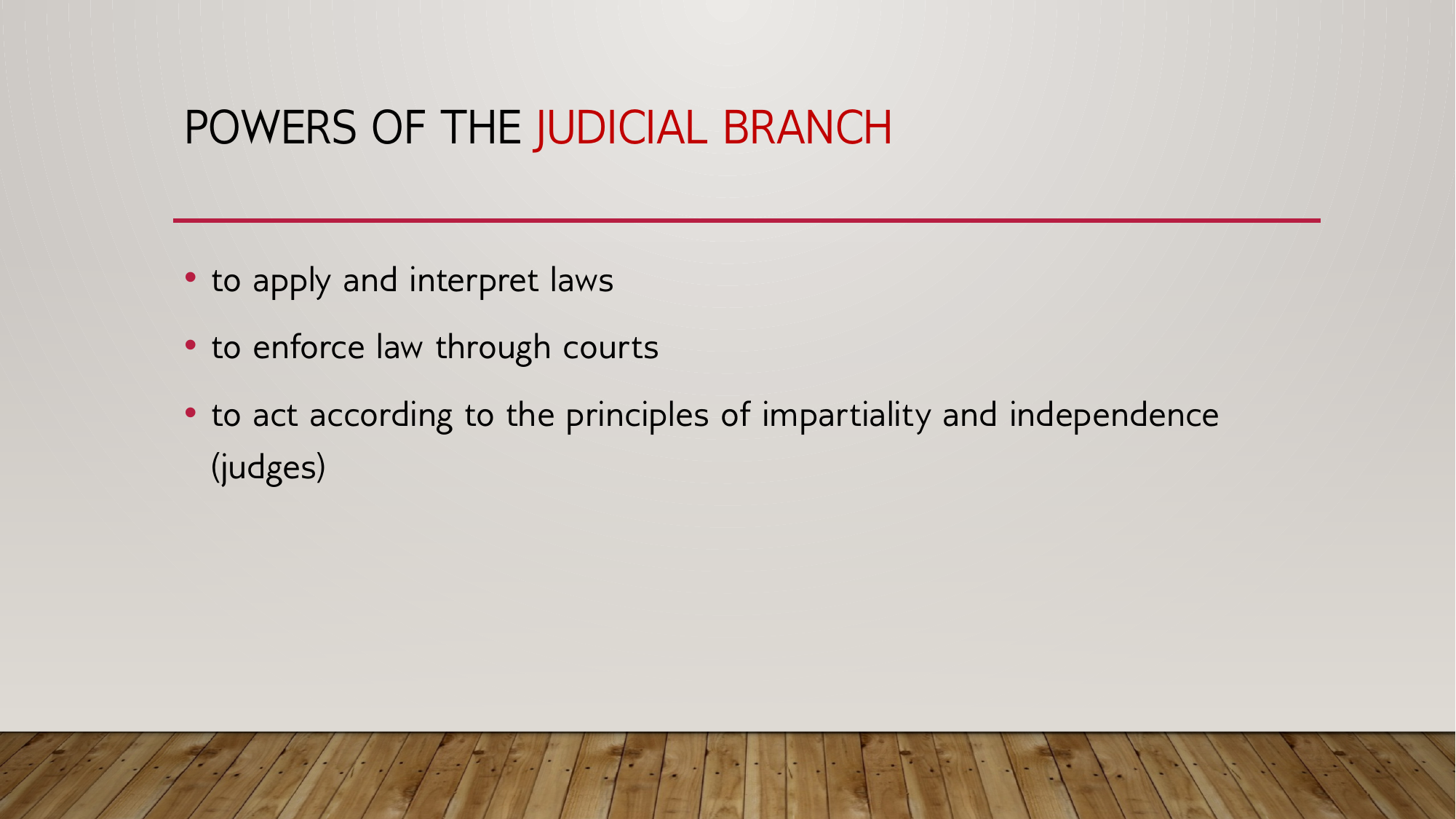

# Powers of the judicial branch
to apply and interpret laws
to enforce law through courts
to act according to the principles of impartiality and independence (judges)